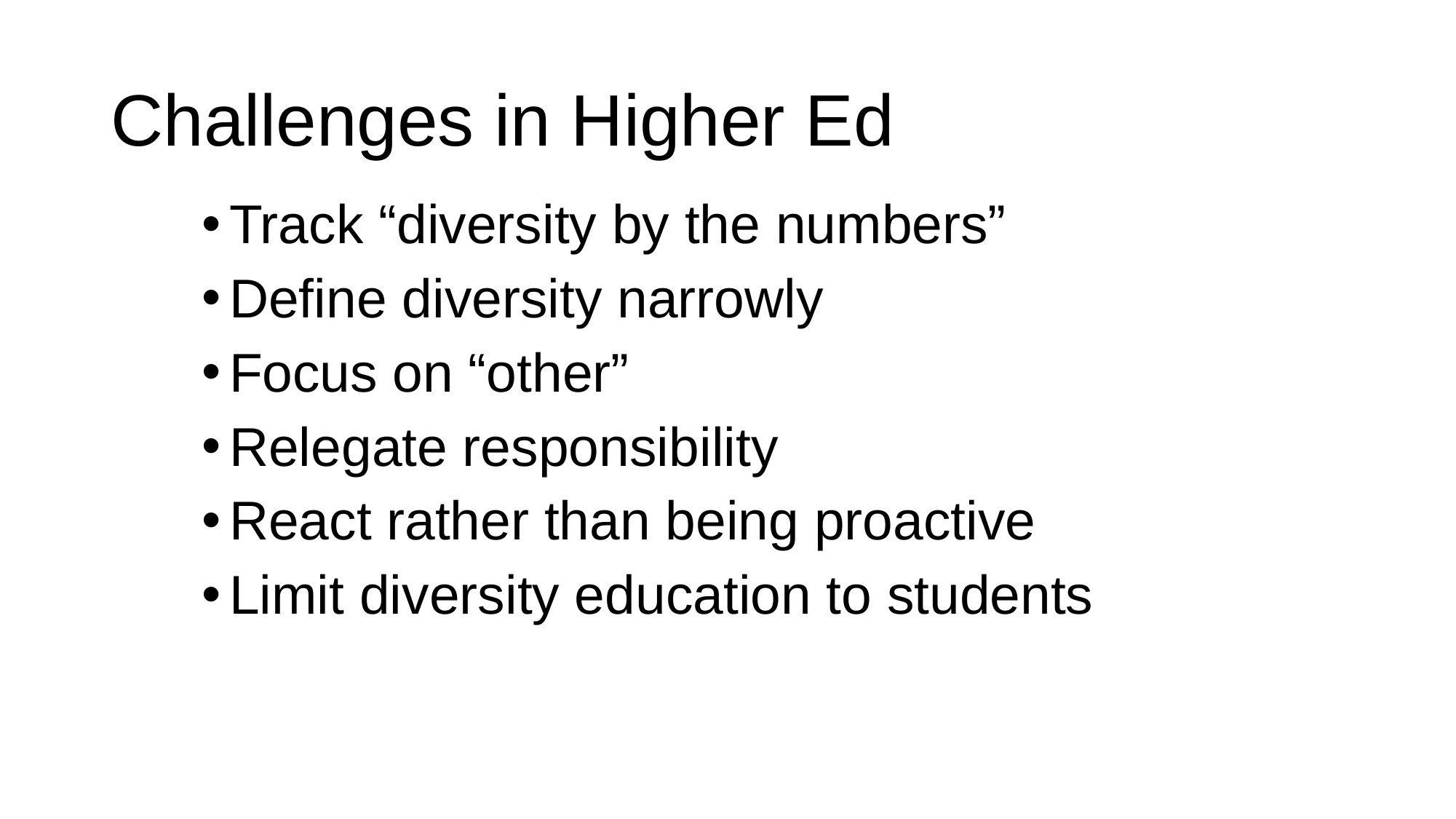

# Challenges in Higher Ed
Track “diversity by the numbers”
Define diversity narrowly
Focus on “other”
Relegate responsibility
React rather than being proactive
Limit diversity education to students